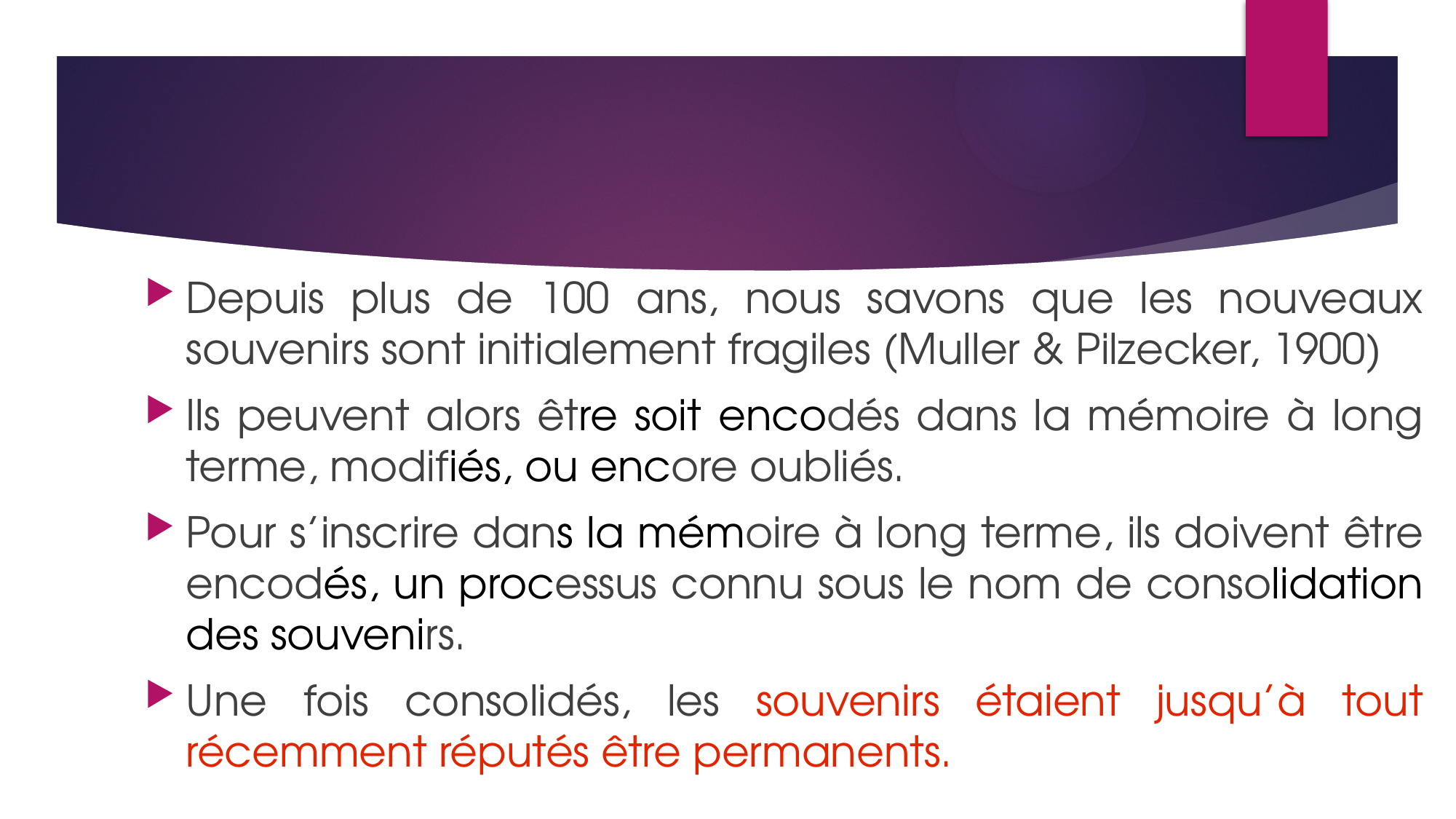

Depuis plus de 100 ans, nous savons que les nouveaux souvenirs sont initialement fragiles (Muller & Pilzecker, 1900)
Ils peuvent alors être soit encodés dans la mémoire à long terme, modifiés, ou encore oubliés.
Pour s’inscrire dans la mémoire à long terme, ils doivent être encodés, un processus connu sous le nom de consolidation des souvenirs.
Une fois consolidés, les souvenirs étaient jusqu’à tout récemment réputés être permanents.